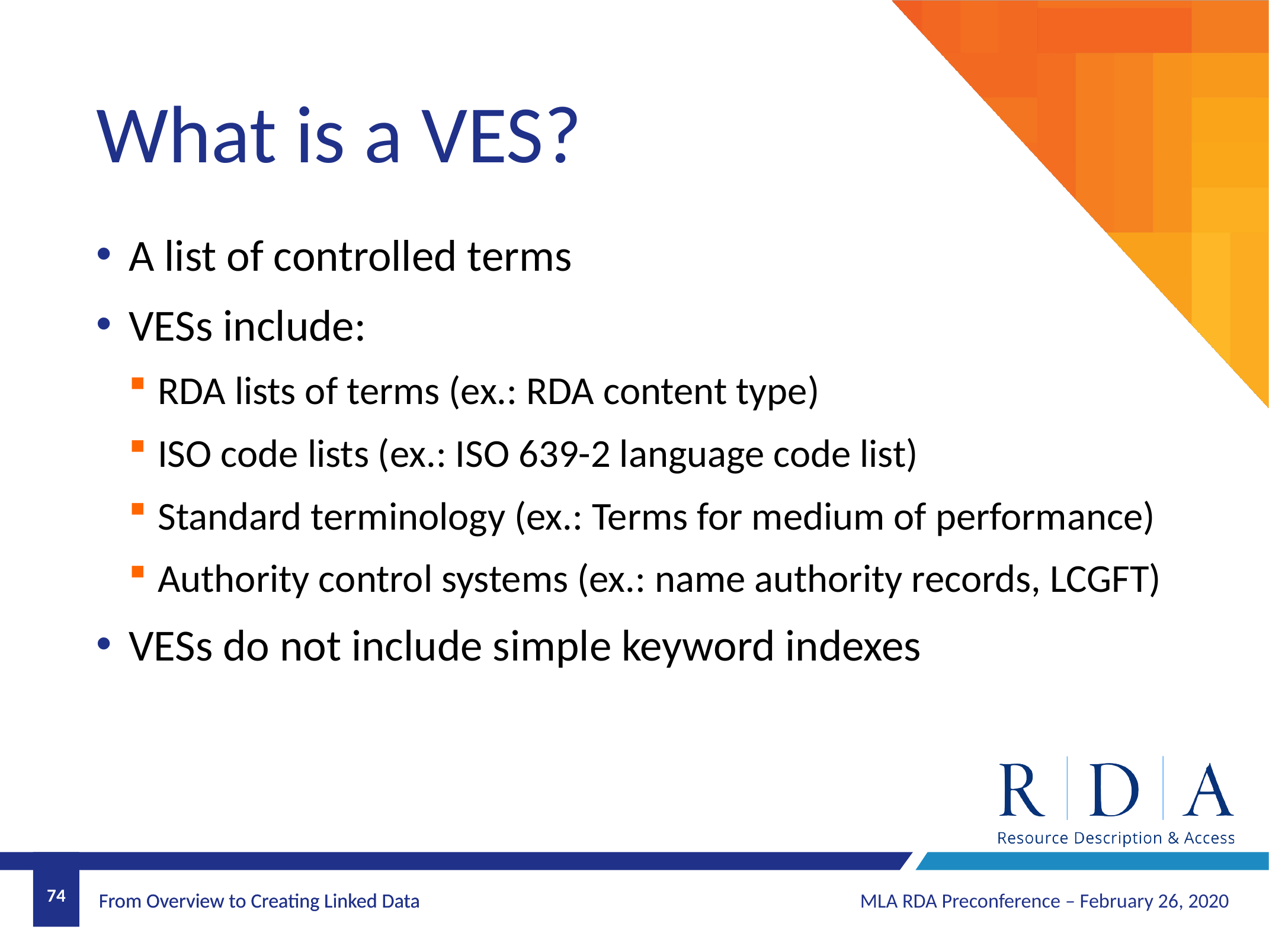

# What is a VES?
A list of controlled terms
VESs include:
RDA lists of terms (ex.: RDA content type)
ISO code lists (ex.: ISO 639-2 language code list)
Standard terminology (ex.: Terms for medium of performance)
Authority control systems (ex.: name authority records, LCGFT)
VESs do not include simple keyword indexes

MLA RDA Preconference – February 26, 2020